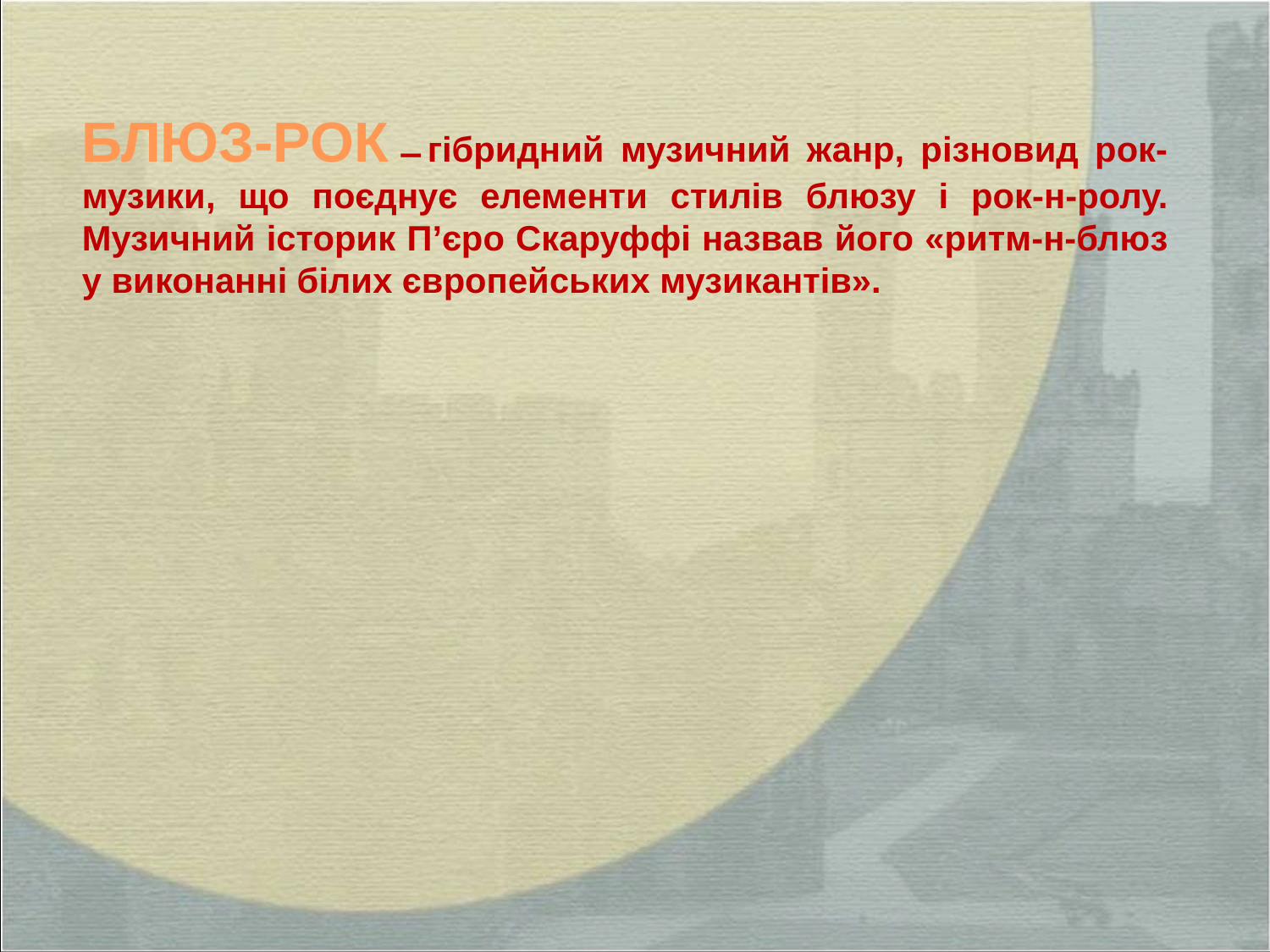

БЛЮЗ-РОК ̶ гібридний музичний жанр, різновид рок-музики, що поєднує елементи стилів блюзу і рок-н-ролу. Музичний історик П’єро Скаруффі назвав його «ритм-н-блюз у виконанні білих європейських музикантів».